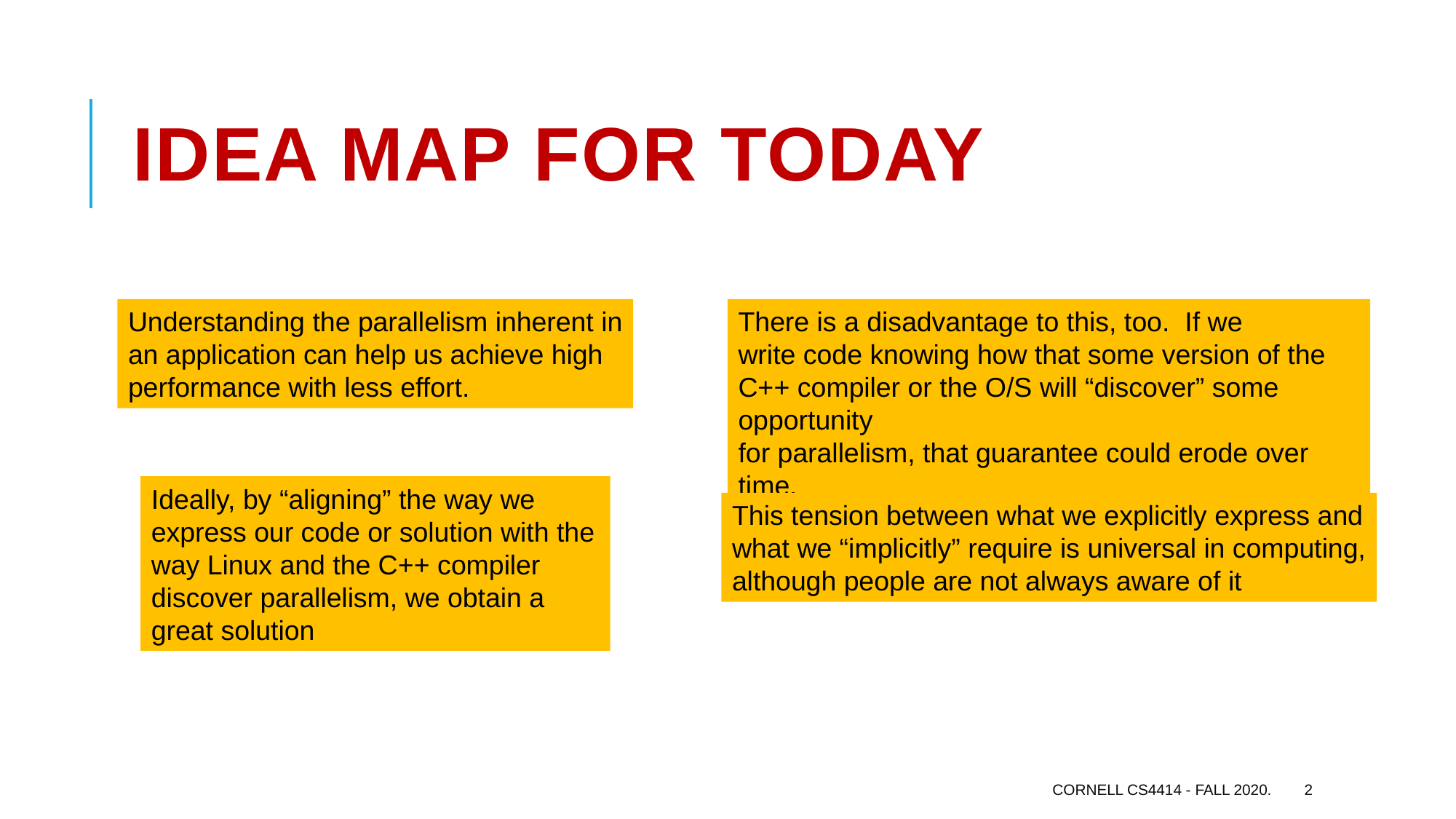

# Idea Map For Today
Understanding the parallelism inherent in
an application can help us achieve high
performance with less effort.
There is a disadvantage to this, too.  If we
write code knowing how that some version of the C++ compiler or the O/S will “discover” some opportunity
for parallelism, that guarantee could erode over time.
Ideally, by “aligning” the way we express our code or solution with the way Linux and the C++ compiler discover parallelism, we obtain a great solution
This tension between what we explicitly express and
what we “implicitly” require is universal in computing,
although people are not always aware of it
Cornell CS4414 - Fall 2020.
2